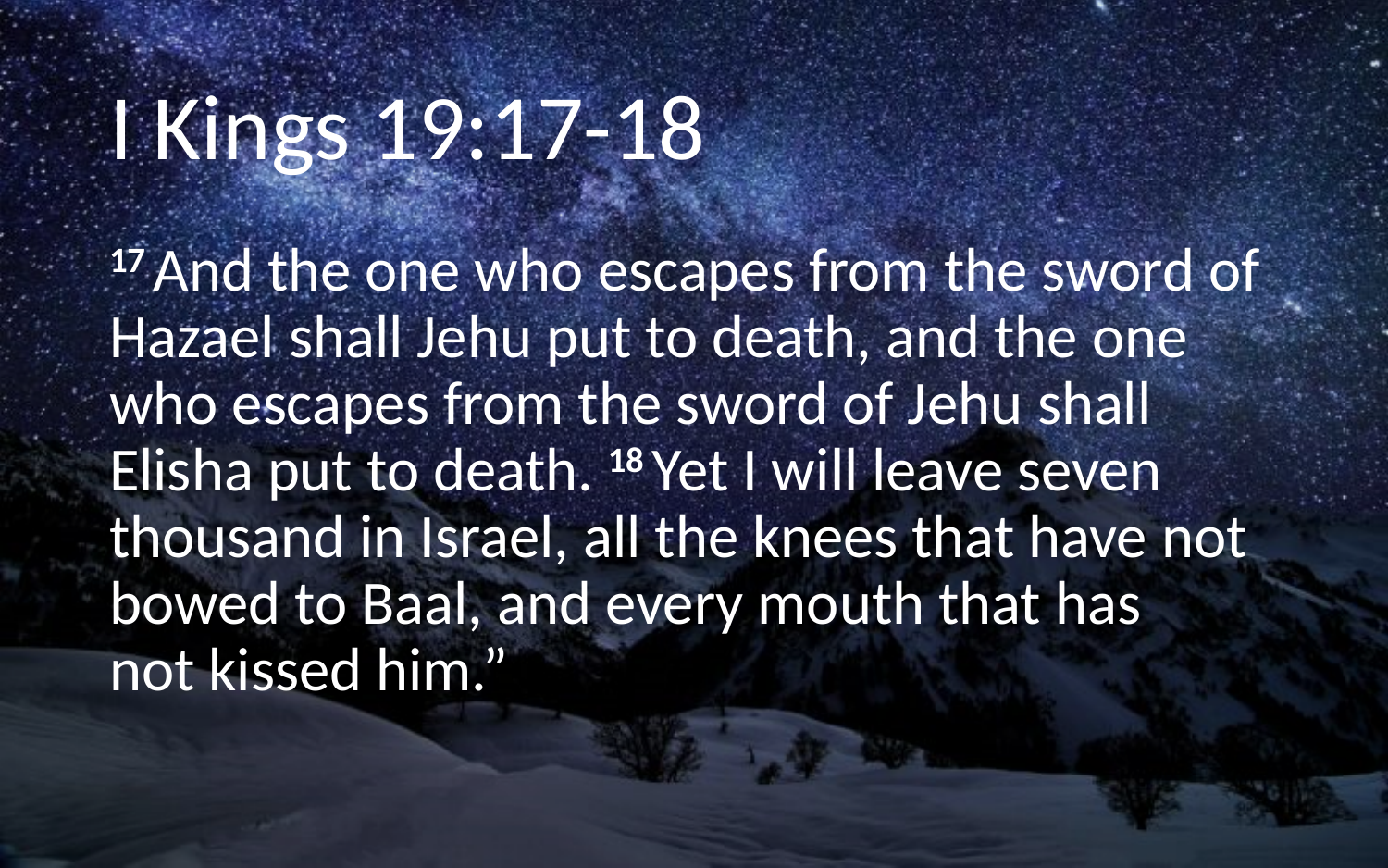

# I Kings 19:17-18
17 And the one who escapes from the sword of Hazael shall Jehu put to death, and the one who escapes from the sword of Jehu shall Elisha put to death. 18 Yet I will leave seven thousand in Israel, all the knees that have not bowed to Baal, and every mouth that has not kissed him.”